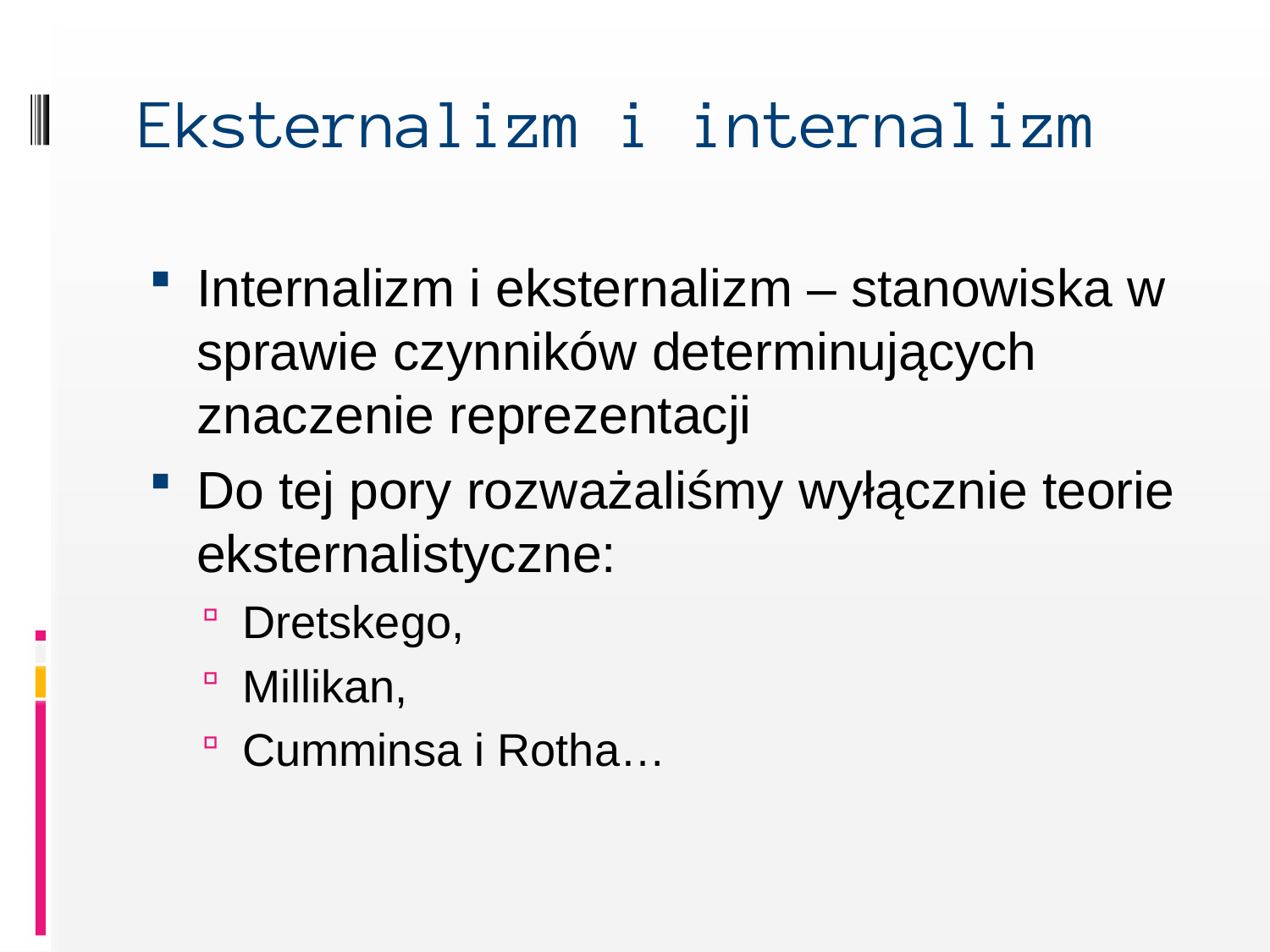

# Eksternalizm i internalizm
Internalizm i eksternalizm – stanowiska w sprawie czynników determinujących znaczenie reprezentacji
Do tej pory rozważaliśmy wyłącznie teorie eksternalistyczne:
Dretskego,
Millikan,
Cumminsa i Rotha…